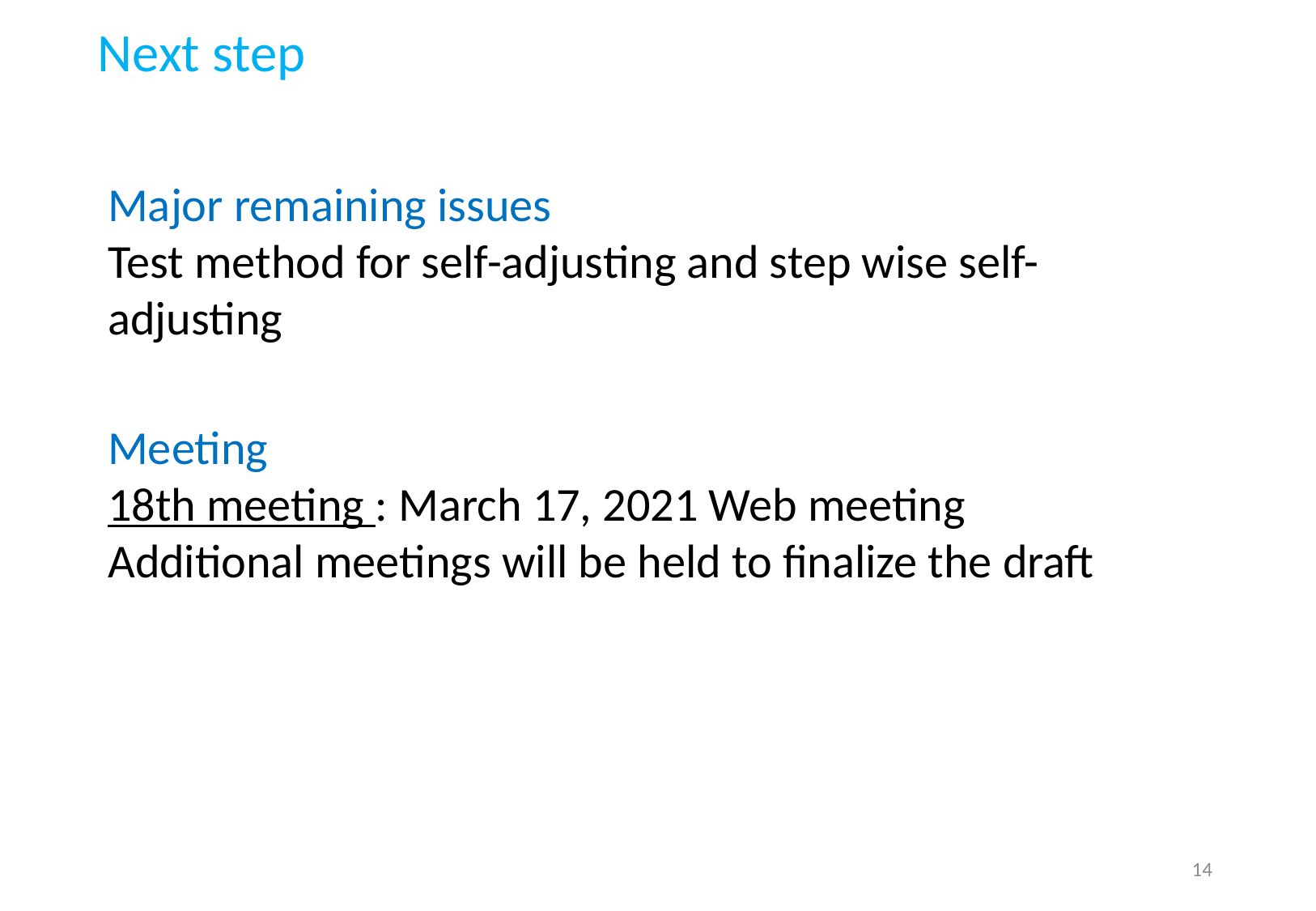

Next step

Major remaining issues
Test method for self-adjusting and step wise self-adjusting

Meeting
18th meeting : March 17, 2021 Web meeting
Additional meetings will be held to finalize the draft
14